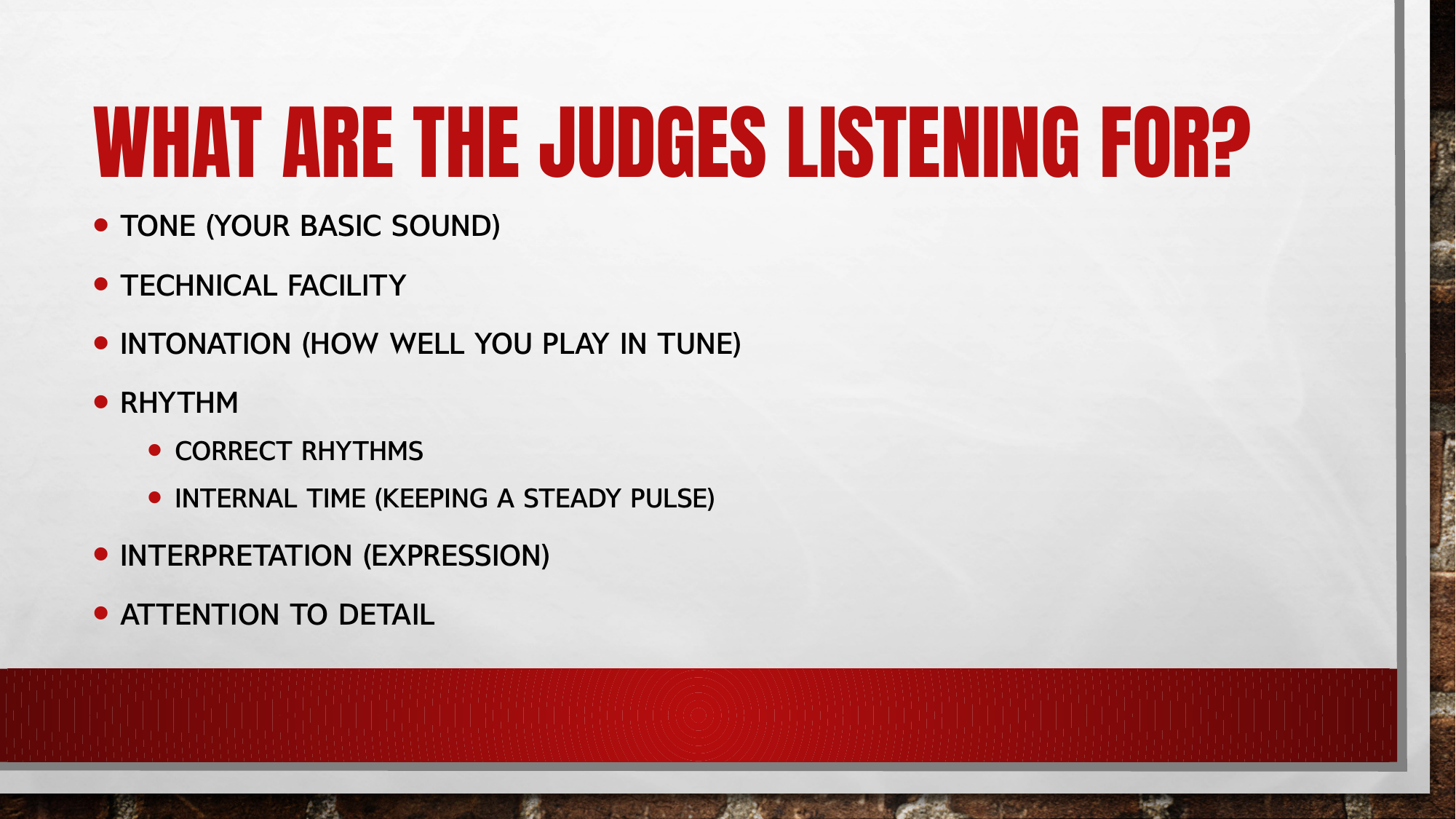

# What are the judges listening for?
Tone (your basic sound)
Technical facility
Intonation (how well you play in tune)
Rhythm
Correct rhythms
Internal time (keeping a steady pulse)
Interpretation (expression)
Attention to detail